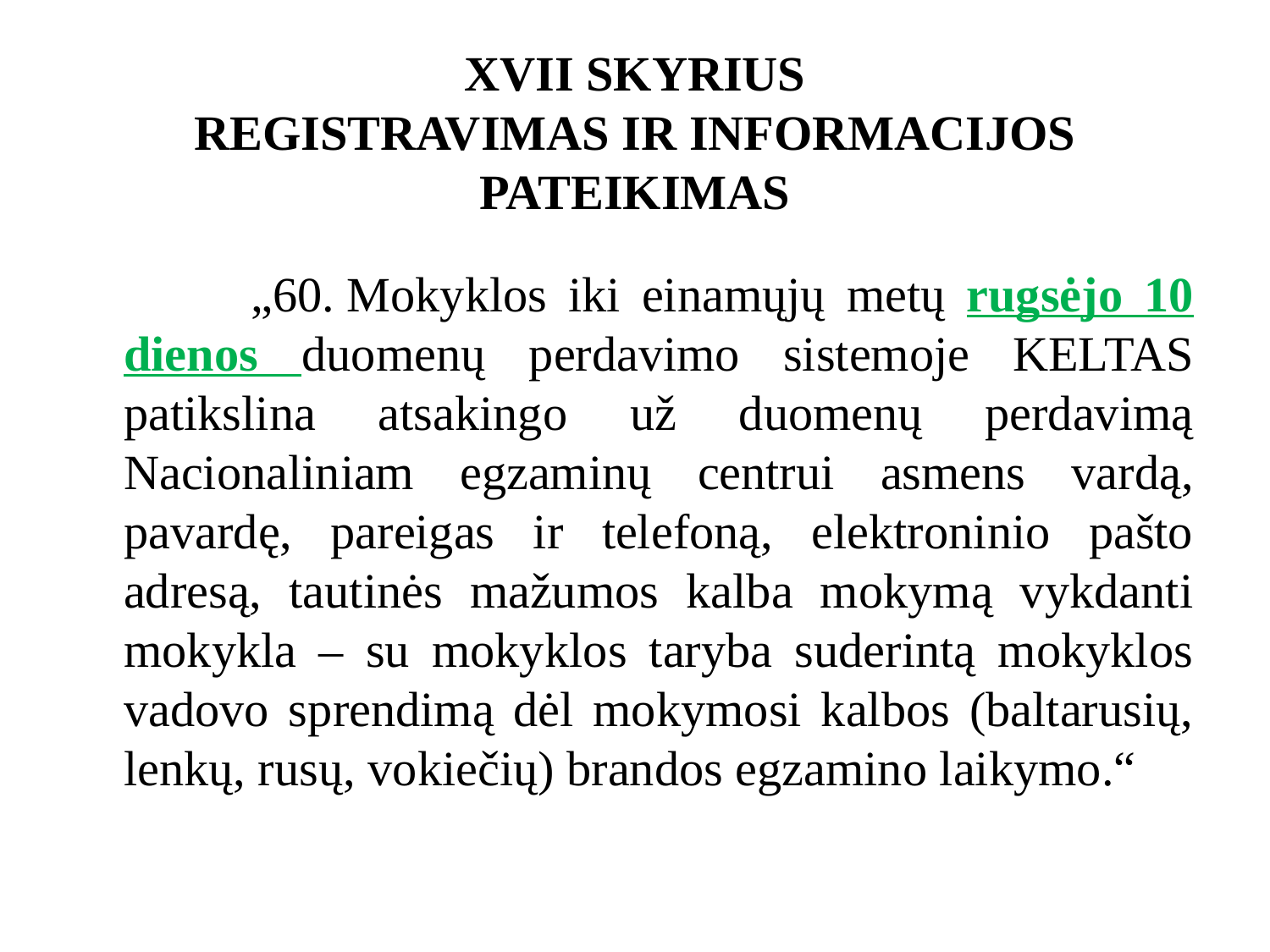

# XVII SKYRIUS REGISTRAVIMAS IR INFORMACIJOS PATEIKIMAS
	„60. Mokyklos iki einamųjų metų rugsėjo 10 dienos duomenų perdavimo sistemoje KELTAS patikslina atsakingo už duomenų perdavimą Nacionaliniam egzaminų centrui asmens vardą, pavardę, pareigas ir telefoną, elektroninio pašto adresą, tautinės mažumos kalba mokymą vykdanti mokykla – su mokyklos taryba suderintą mokyklos vadovo sprendimą dėl mokymosi kalbos (baltarusių, lenkų, rusų, vokiečių) brandos egzamino laikymo.“